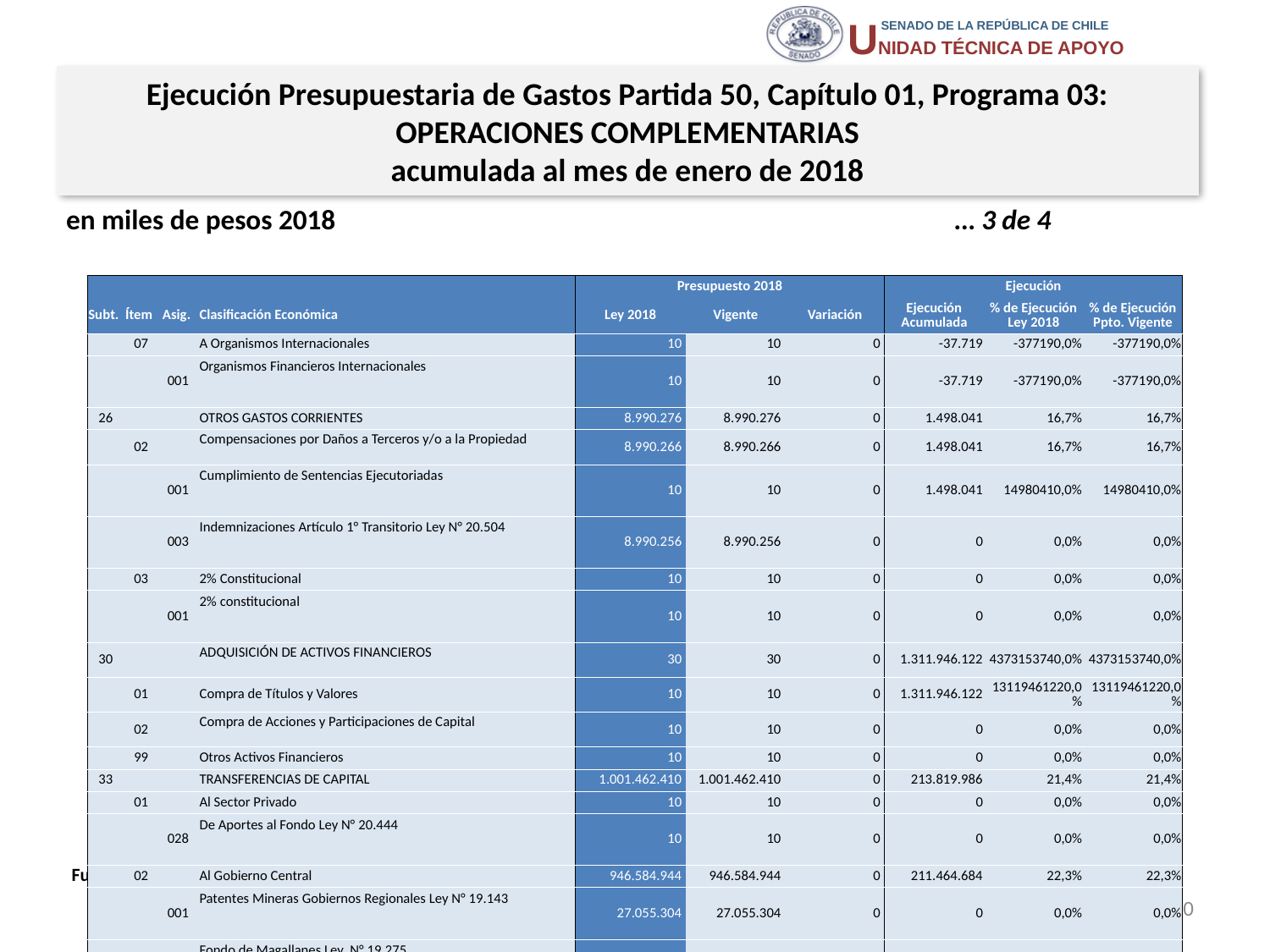

Ejecución Presupuestaria de Gastos Partida 50, Capítulo 01, Programa 03: OPERACIONES COMPLEMENTARIAS
acumulada al mes de enero de 2018
en miles de pesos 2018					… 3 de 4
|  |  |  |  | Presupuesto 2018 |  |  | Ejecución |  |  |
| --- | --- | --- | --- | --- | --- | --- | --- | --- | --- |
| Subt. | Ítem | Asig. | Clasificación Económica | Ley 2018 | Vigente | Variación | Ejecución Acumulada | % de Ejecución Ley 2018 | % de Ejecución Ppto. Vigente |
|  | 07 |  | A Organismos Internacionales | 10 | 10 | 0 | -37.719 | -377190,0% | -377190,0% |
|  |  | 001 | Organismos Financieros Internacionales | 10 | 10 | 0 | -37.719 | -377190,0% | -377190,0% |
| 26 |  |  | OTROS GASTOS CORRIENTES | 8.990.276 | 8.990.276 | 0 | 1.498.041 | 16,7% | 16,7% |
|  | 02 |  | Compensaciones por Daños a Terceros y/o a la Propiedad | 8.990.266 | 8.990.266 | 0 | 1.498.041 | 16,7% | 16,7% |
|  |  | 001 | Cumplimiento de Sentencias Ejecutoriadas | 10 | 10 | 0 | 1.498.041 | 14980410,0% | 14980410,0% |
|  |  | 003 | Indemnizaciones Artículo 1° Transitorio Ley N° 20.504 | 8.990.256 | 8.990.256 | 0 | 0 | 0,0% | 0,0% |
|  | 03 |  | 2% Constitucional | 10 | 10 | 0 | 0 | 0,0% | 0,0% |
|  |  | 001 | 2% constitucional | 10 | 10 | 0 | 0 | 0,0% | 0,0% |
| 30 |  |  | ADQUISICIÓN DE ACTIVOS FINANCIEROS | 30 | 30 | 0 | 1.311.946.122 | 4373153740,0% | 4373153740,0% |
|  | 01 |  | Compra de Títulos y Valores | 10 | 10 | 0 | 1.311.946.122 | 13119461220,0% | 13119461220,0% |
|  | 02 |  | Compra de Acciones y Participaciones de Capital | 10 | 10 | 0 | 0 | 0,0% | 0,0% |
|  | 99 |  | Otros Activos Financieros | 10 | 10 | 0 | 0 | 0,0% | 0,0% |
| 33 |  |  | TRANSFERENCIAS DE CAPITAL | 1.001.462.410 | 1.001.462.410 | 0 | 213.819.986 | 21,4% | 21,4% |
|  | 01 |  | Al Sector Privado | 10 | 10 | 0 | 0 | 0,0% | 0,0% |
|  |  | 028 | De Aportes al Fondo Ley N° 20.444 | 10 | 10 | 0 | 0 | 0,0% | 0,0% |
|  | 02 |  | Al Gobierno Central | 946.584.944 | 946.584.944 | 0 | 211.464.684 | 22,3% | 22,3% |
|  |  | 001 | Patentes Mineras Gobiernos Regionales Ley N° 19.143 | 27.055.304 | 27.055.304 | 0 | 0 | 0,0% | 0,0% |
|  |  | 002 | Fondo de Magallanes Ley N° 19.275 | 3.894.080 | 3.894.080 | 0 | 0 | 0,0% | 0,0% |
|  |  | 004 | Recursos Fondo de Infraestructura | 68.751.480 | 68.751.480 | 0 | 0 | 0,0% | 0,0% |
|  |  | 005 | IVA Concesiones | 317.537.270 | 317.537.270 | 0 | 16.046.000 | 5,1% | 5,1% |
|  |  | 016 | Casinos de Juego Gobiernos Regionales Ley N° 19.995 | 27.746.854 | 27.746.854 | 0 | 2.130.904 | 7,7% | 7,7% |
|  |  | 040 | Patentes Geotérmicas Gobiernos Regionales Ley N° 19.657 | 175.671 | 175.671 | 0 | 0 | 0,0% | 0,0% |
Fuente: Elaboración propia en base  a Informes de ejecución presupuestaria mensual de DIPRES
10